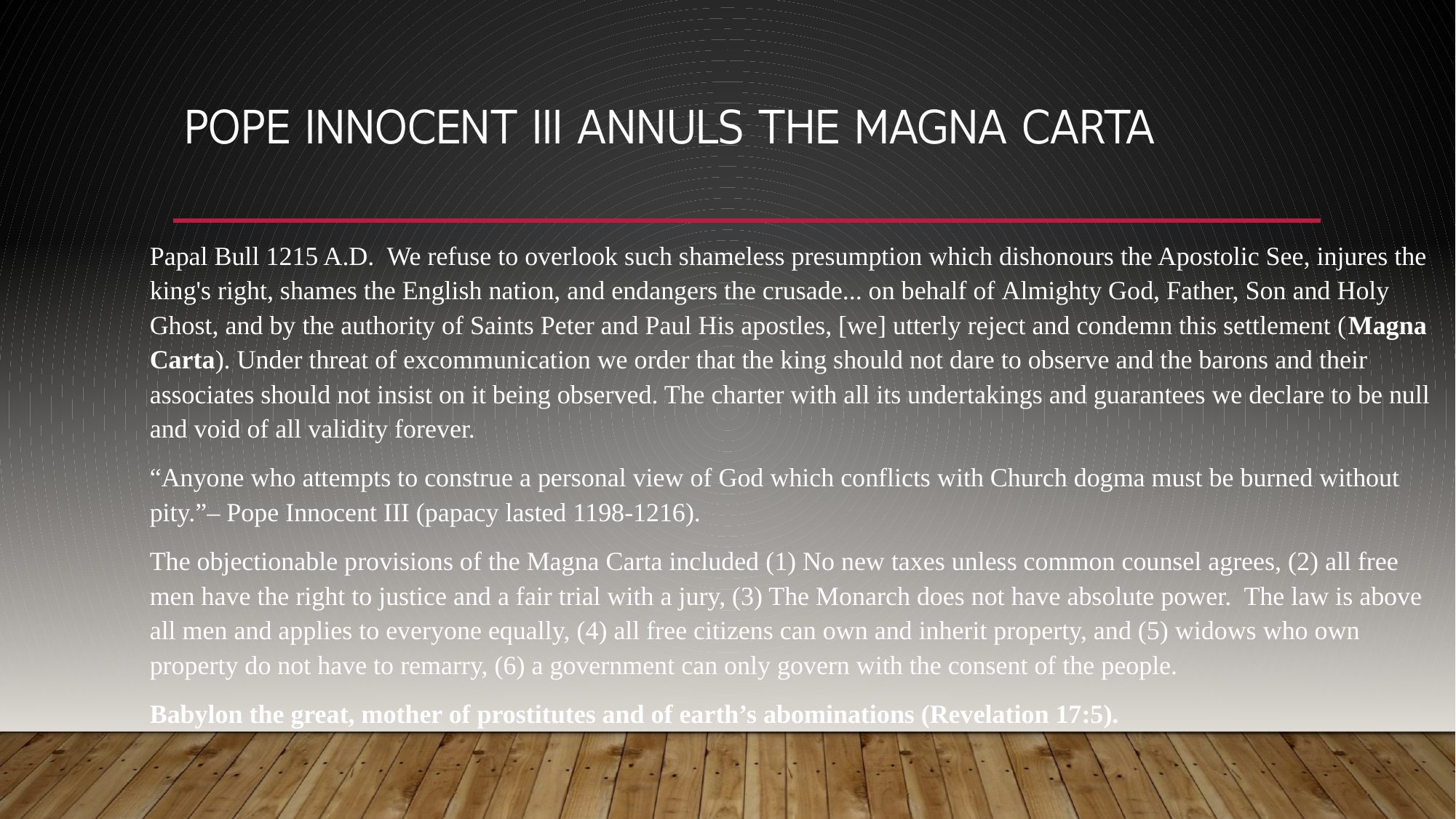

# Pope Innocent III Annuls the Magna Carta
Papal Bull 1215 A.D.  We refuse to overlook such shameless presumption which dishonours the Apostolic See, injures the king's right, shames the English nation, and endangers the crusade... on behalf of Almighty God, Father, Son and Holy Ghost, and by the authority of Saints Peter and Paul His apostles, [we] utterly reject and condemn this settlement (Magna Carta). Under threat of excommunication we order that the king should not dare to observe and the barons and their associates should not insist on it being observed. The charter with all its undertakings and guarantees we declare to be null and void of all validity forever.
“Anyone who attempts to construe a personal view of God which conflicts with Church dogma must be burned without pity.”– Pope Innocent III (papacy lasted 1198-1216).
The objectionable provisions of the Magna Carta included (1) No new taxes unless common counsel agrees, (2) all free men have the right to justice and a fair trial with a jury, (3) The Monarch does not have absolute power.  The law is above all men and applies to everyone equally, (4) all free citizens can own and inherit property, and (5) widows who own property do not have to remarry, (6) a government can only govern with the consent of the people.
Babylon the great, mother of prostitutes and of earth’s abominations (Revelation 17:5).